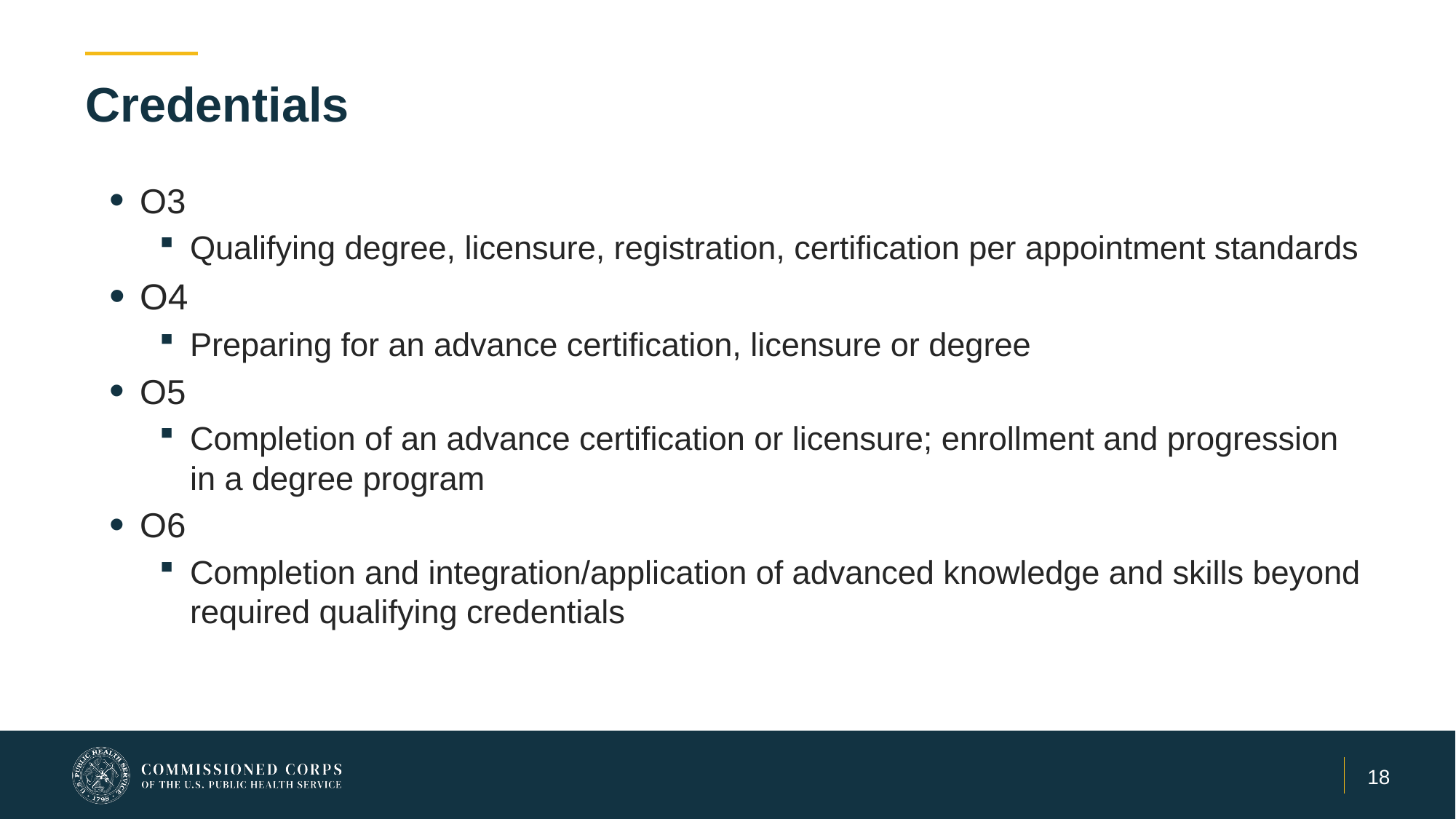

# Credentials
O3
Qualifying degree, licensure, registration, certification per appointment standards
O4
Preparing for an advance certification, licensure or degree
O5
Completion of an advance certification or licensure; enrollment and progression in a degree program
O6
Completion and integration/application of advanced knowledge and skills beyond required qualifying credentials